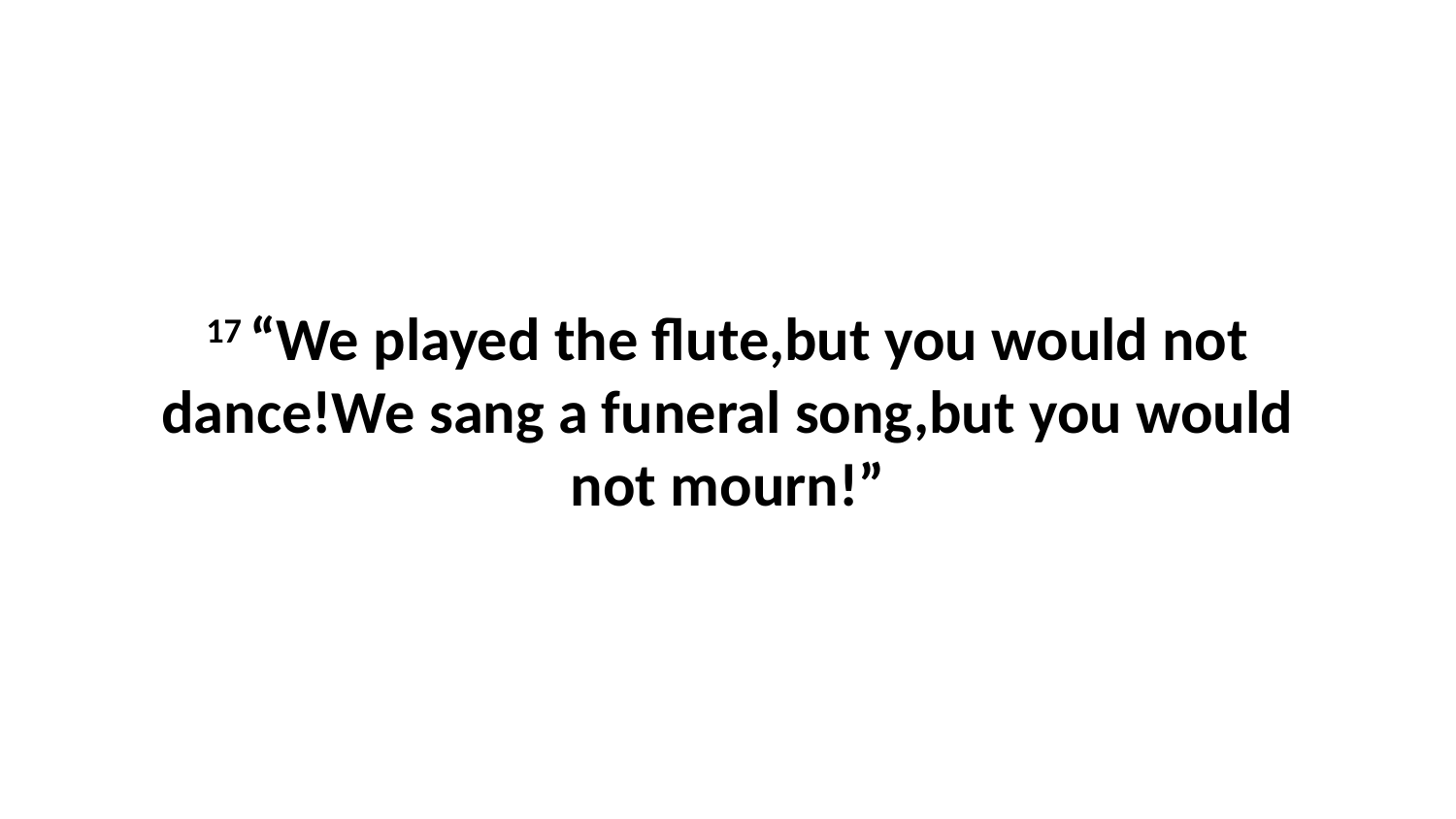

17 “We played the flute,but you would not dance!We sang a funeral song,but you would not mourn!”